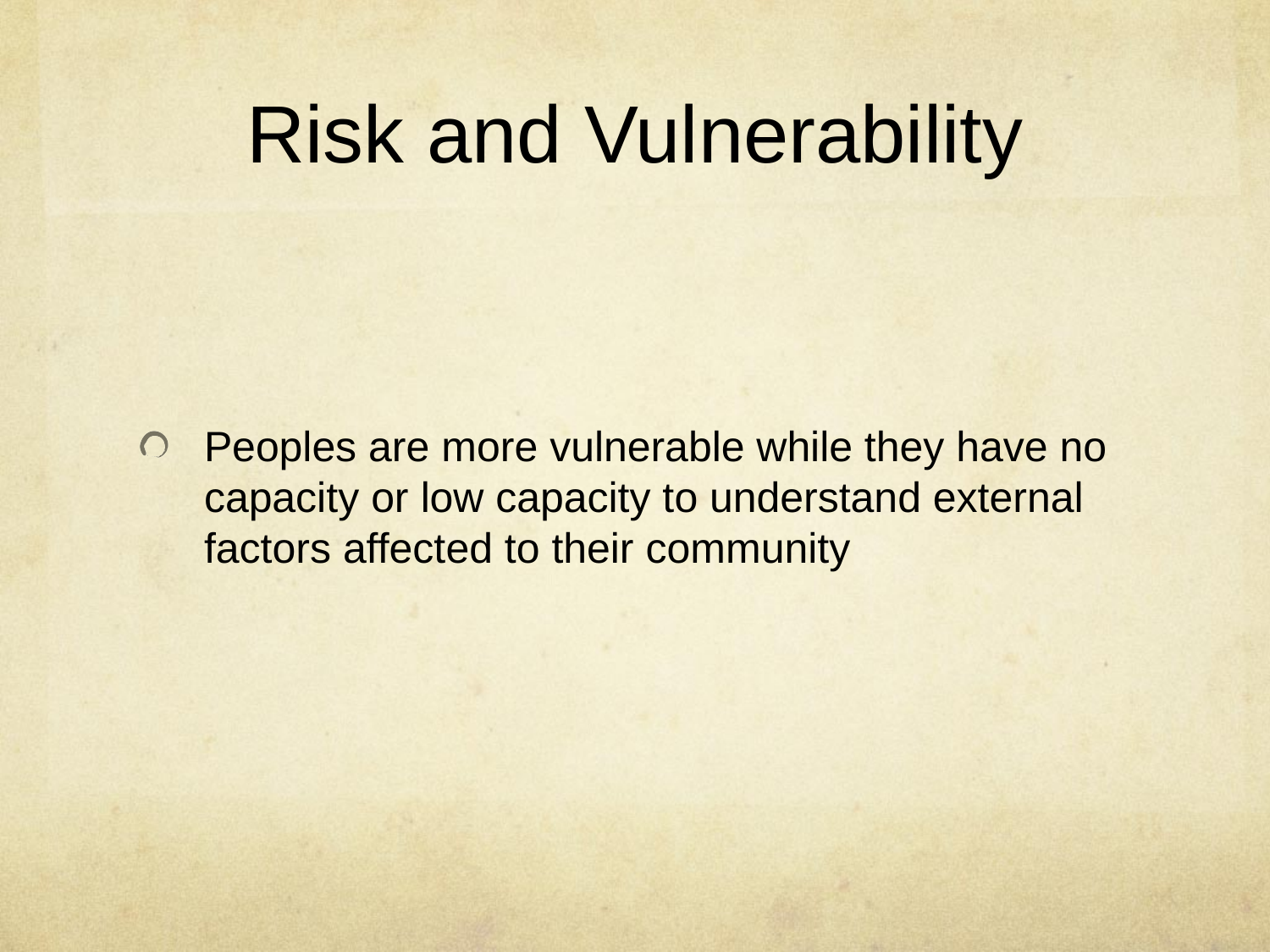

# Risk and Vulnerability

Peoples are more vulnerable while they have no capacity or low capacity to understand external factors affected to their community